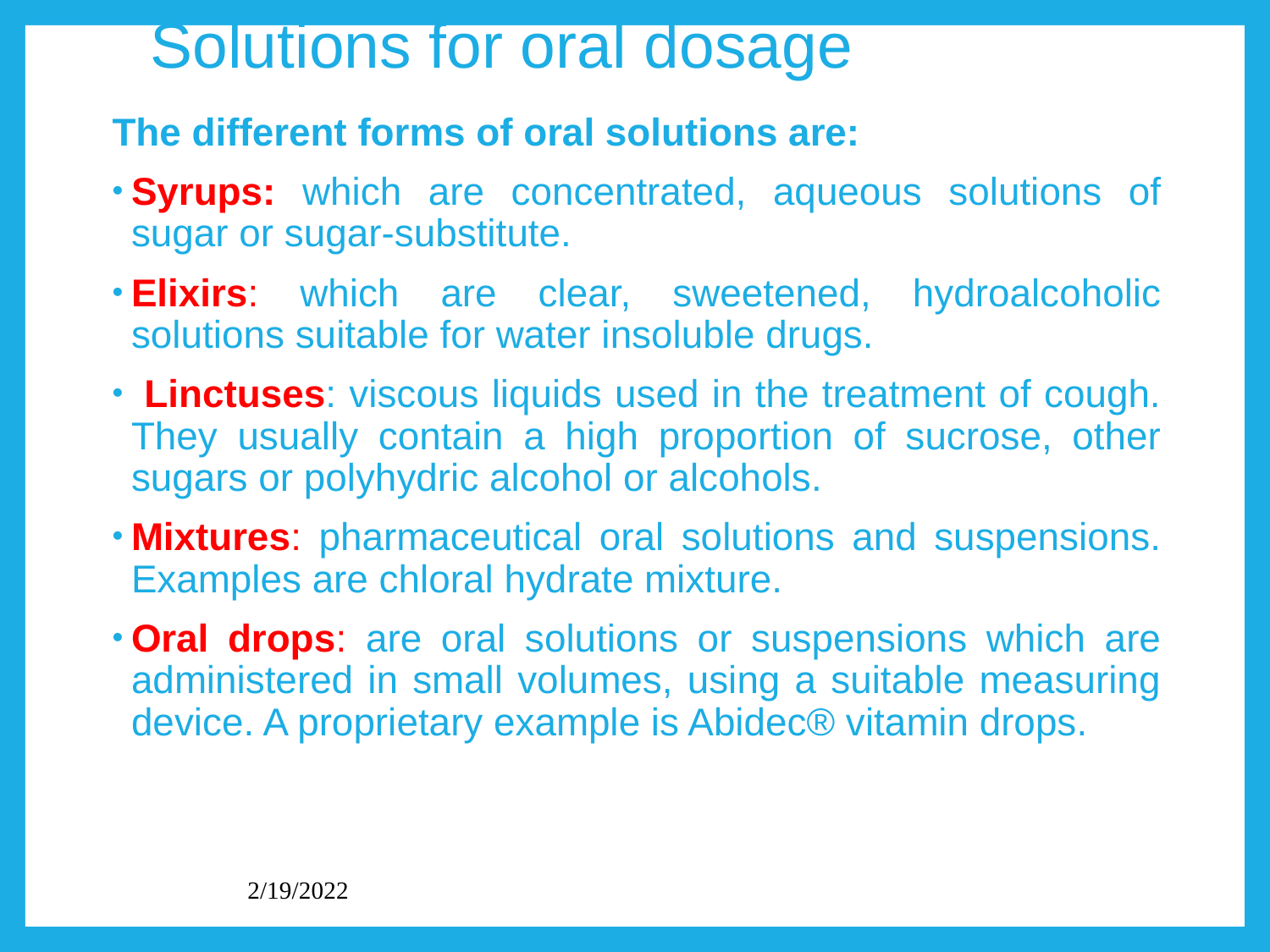

# Solutions for oral dosage
The different forms of oral solutions are:
Syrups: which are concentrated, aqueous solutions of sugar or sugar-substitute.
Elixirs: which are clear, sweetened, hydroalcoholic solutions suitable for water insoluble drugs.
 Linctuses: viscous liquids used in the treatment of cough. They usually contain a high proportion of sucrose, other sugars or polyhydric alcohol or alcohols.
Mixtures: pharmaceutical oral solutions and suspensions. Examples are chloral hydrate mixture.
Oral drops: are oral solutions or suspensions which are administered in small volumes, using a suitable measuring device. A proprietary example is Abidec® vitamin drops.
2/19/2022